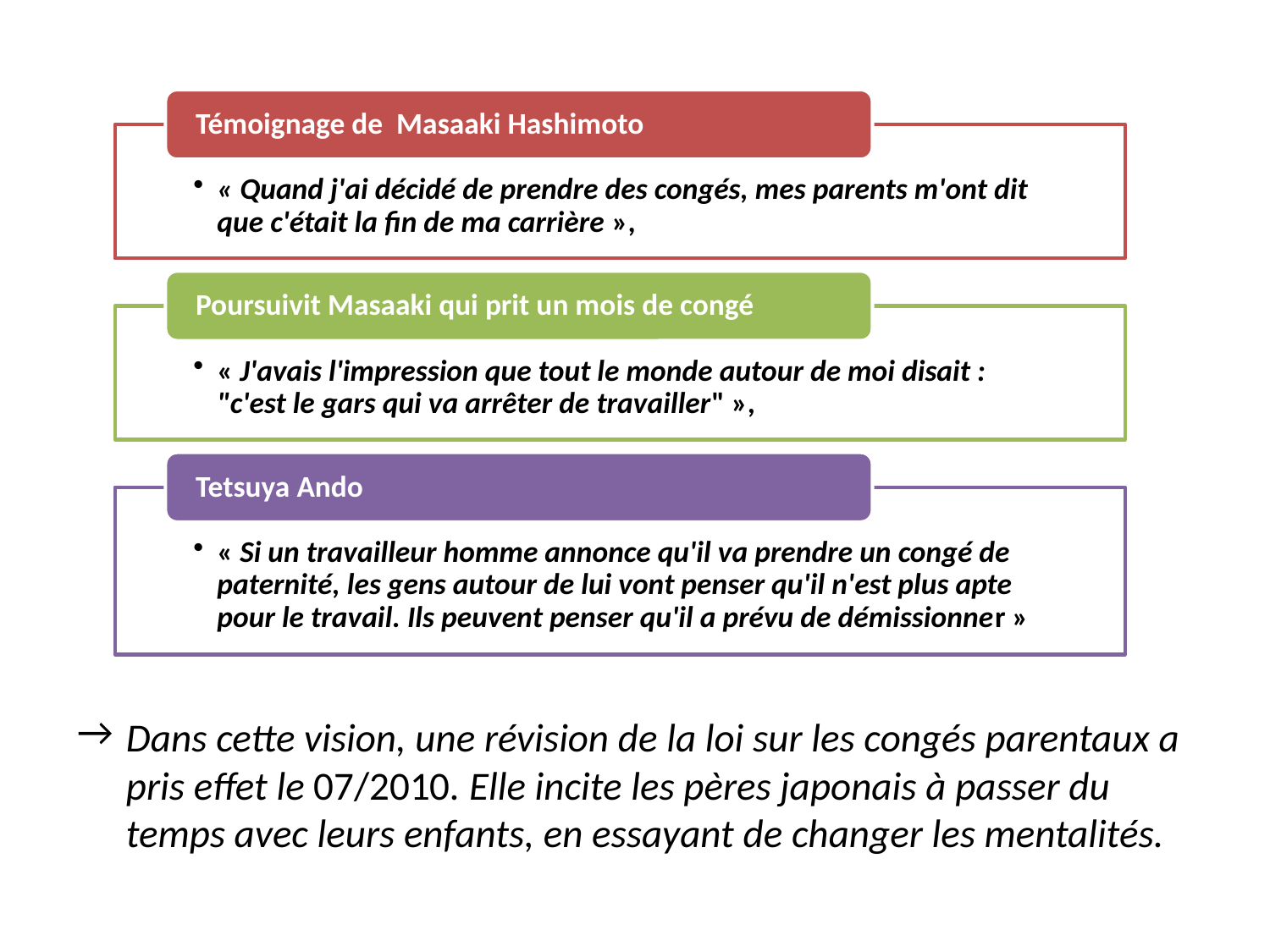

« Quand j'ai décidé de prendre des congés, mes parents m'ont dit que c'était la fin de ma carrière »,
Témoignage de  Masaaki Hashimoto
« J'avais l'impression que tout le monde autour de moi disait : "c'est le gars qui va arrêter de travailler" »,
Poursuivit Masaaki qui prit un mois de congé
« Si un travailleur homme annonce qu'il va prendre un congé de paternité, les gens autour de lui vont penser qu'il n'est plus apte pour le travail. Ils peuvent penser qu'il a prévu de démissionner »
Tetsuya Ando
Dans cette vision, une révision de la loi sur les congés parentaux a pris effet le 07/2010. Elle incite les pères japonais à passer du temps avec leurs enfants, en essayant de changer les mentalités.